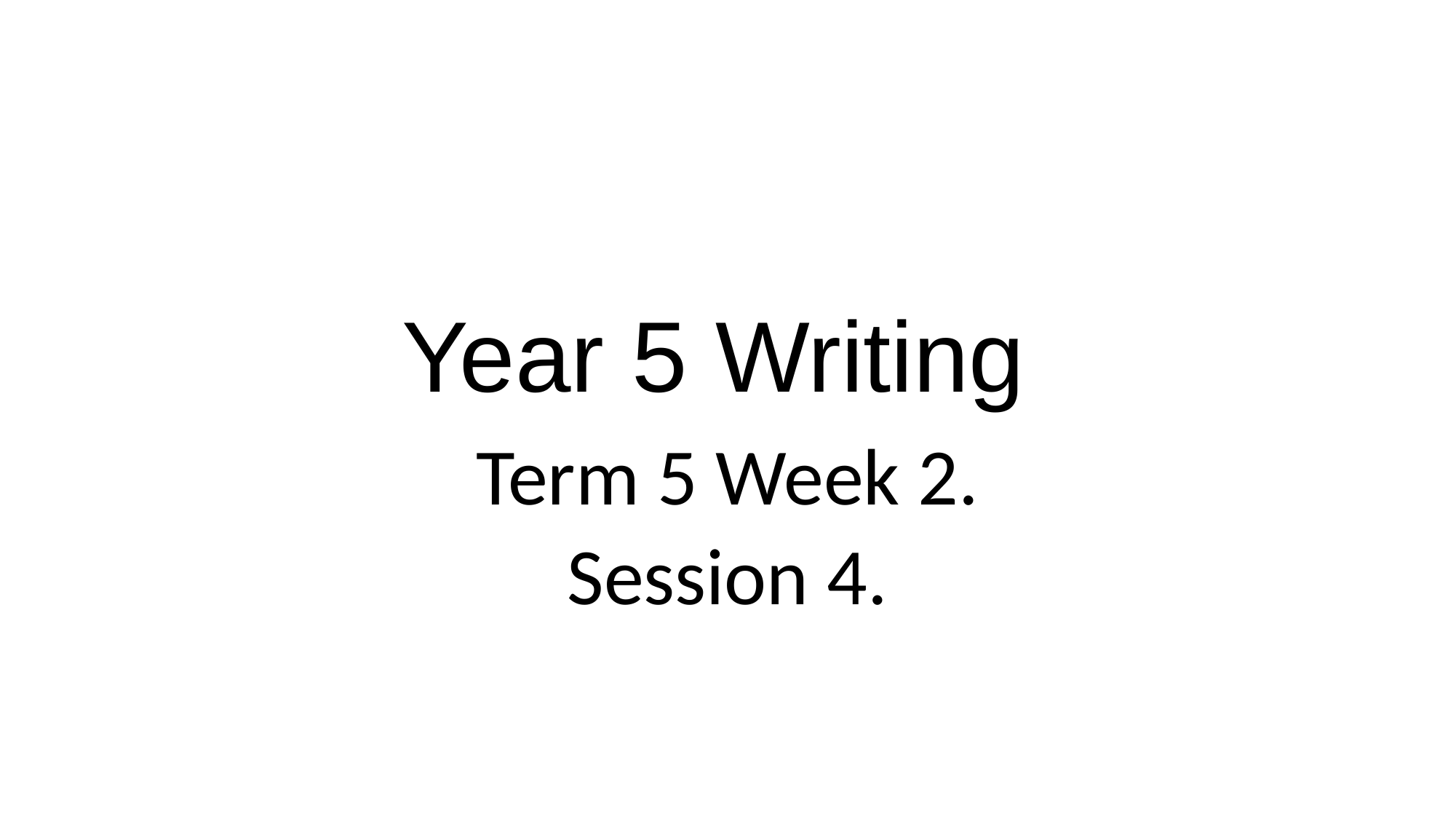

# Year 5 Writing
Term 5 Week 2.
Session 4.